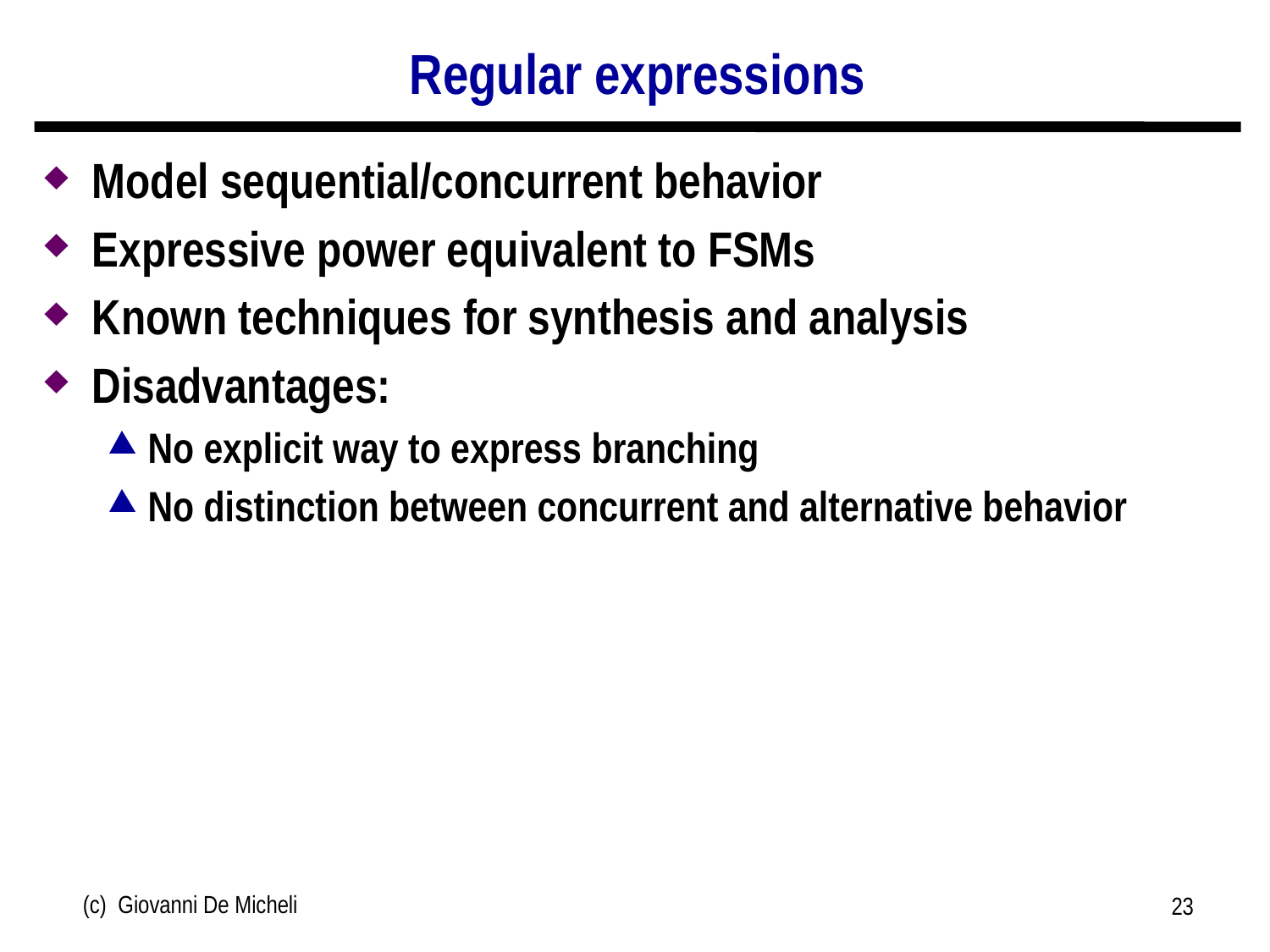

# Regular expressions
Model sequential/concurrent behavior
Expressive power equivalent to FSMs
Known techniques for synthesis and analysis
Disadvantages:
No explicit way to express branching
No distinction between concurrent and alternative behavior
(c)  Giovanni De Micheli
23